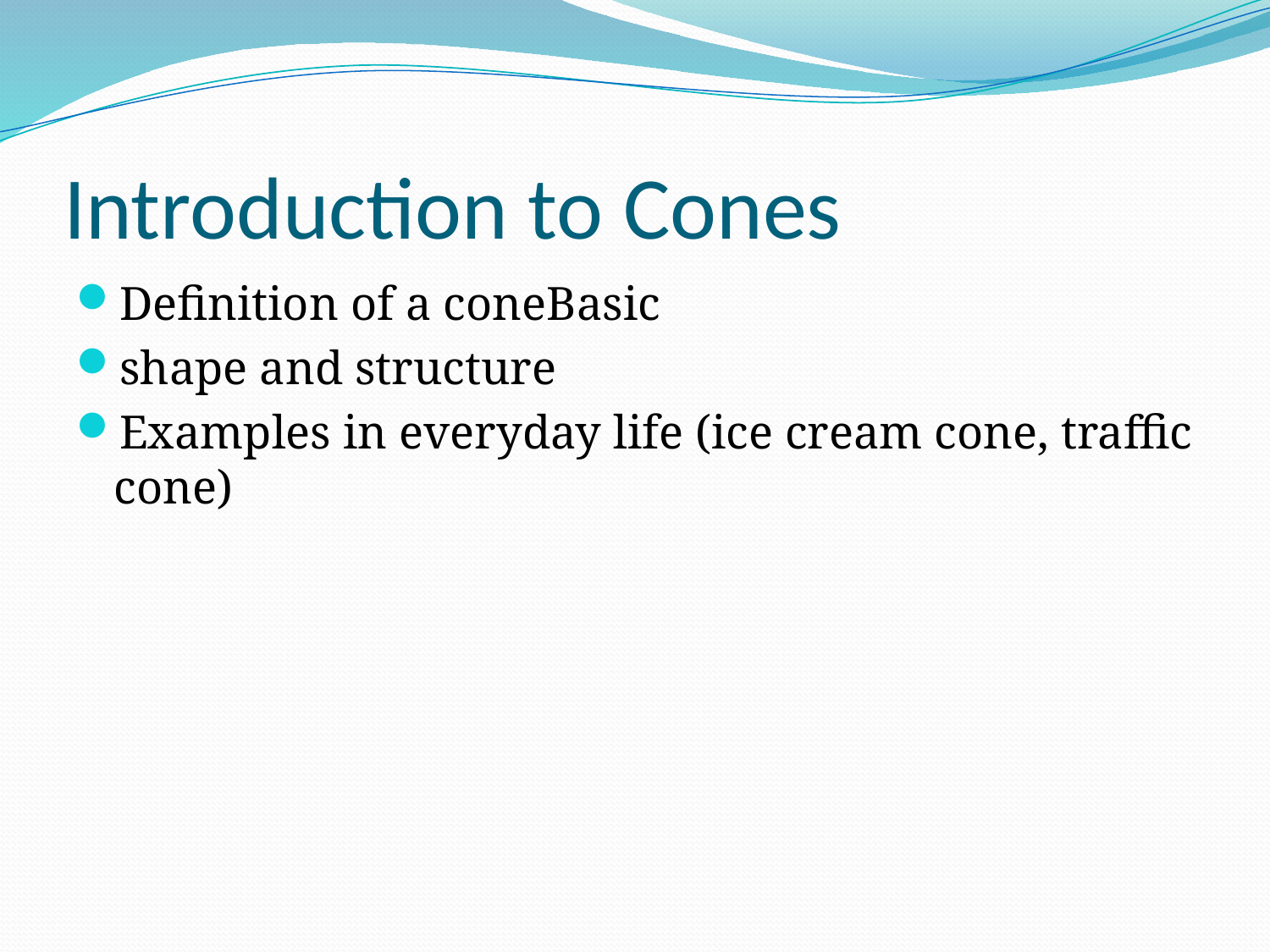

# Introduction to Cones
Definition of a coneBasic
shape and structure
Examples in everyday life (ice cream cone, traffic cone)